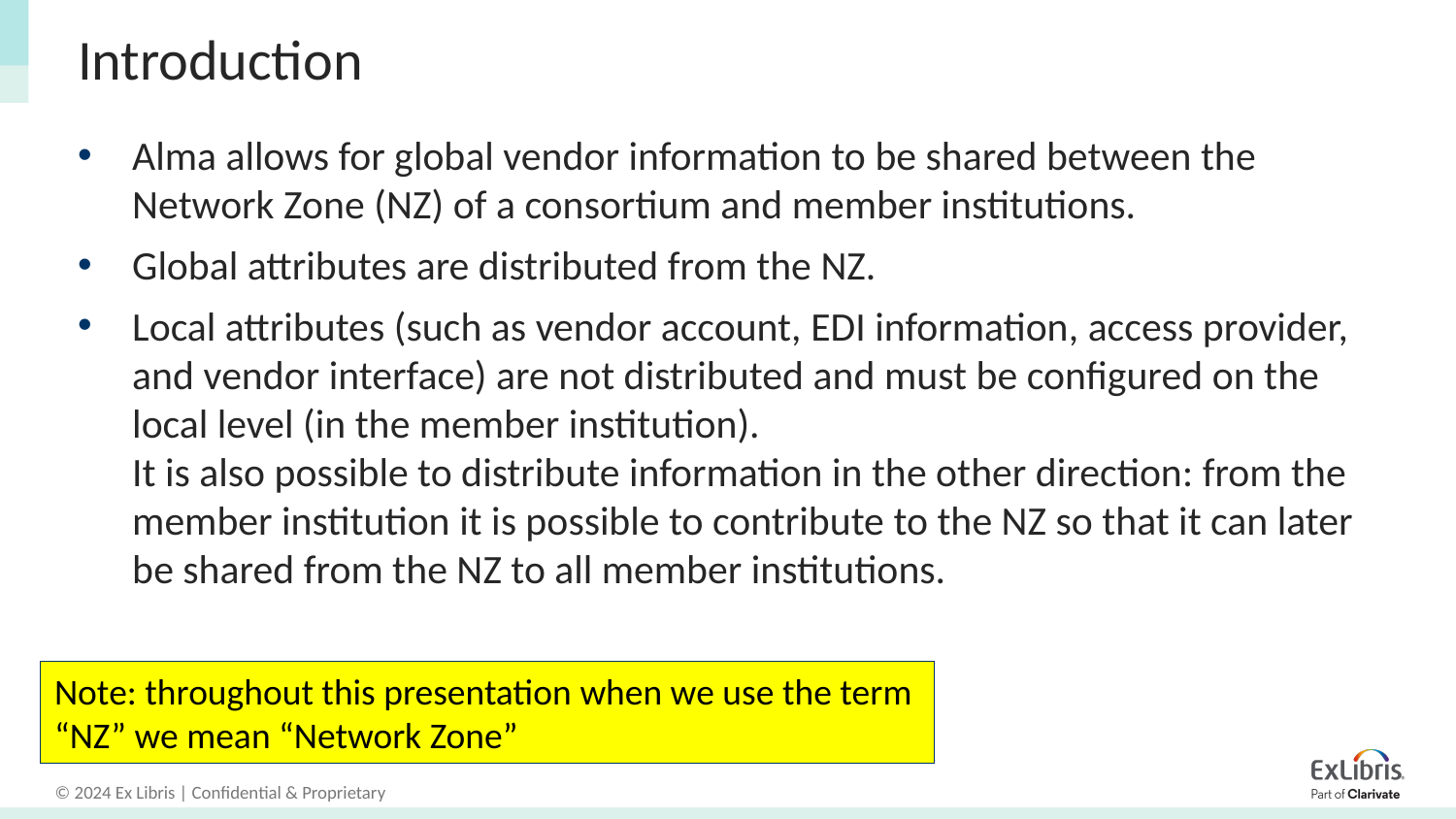

# Introduction
Alma allows for global vendor information to be shared between the Network Zone (NZ) of a consortium and member institutions.
Global attributes are distributed from the NZ.
Local attributes (such as vendor account, EDI information, access provider, and vendor interface) are not distributed and must be configured on the local level (in the member institution).
It is also possible to distribute information in the other direction: from the member institution it is possible to contribute to the NZ so that it can later be shared from the NZ to all member institutions.
Note: throughout this presentation when we use the term “NZ” we mean “Network Zone”